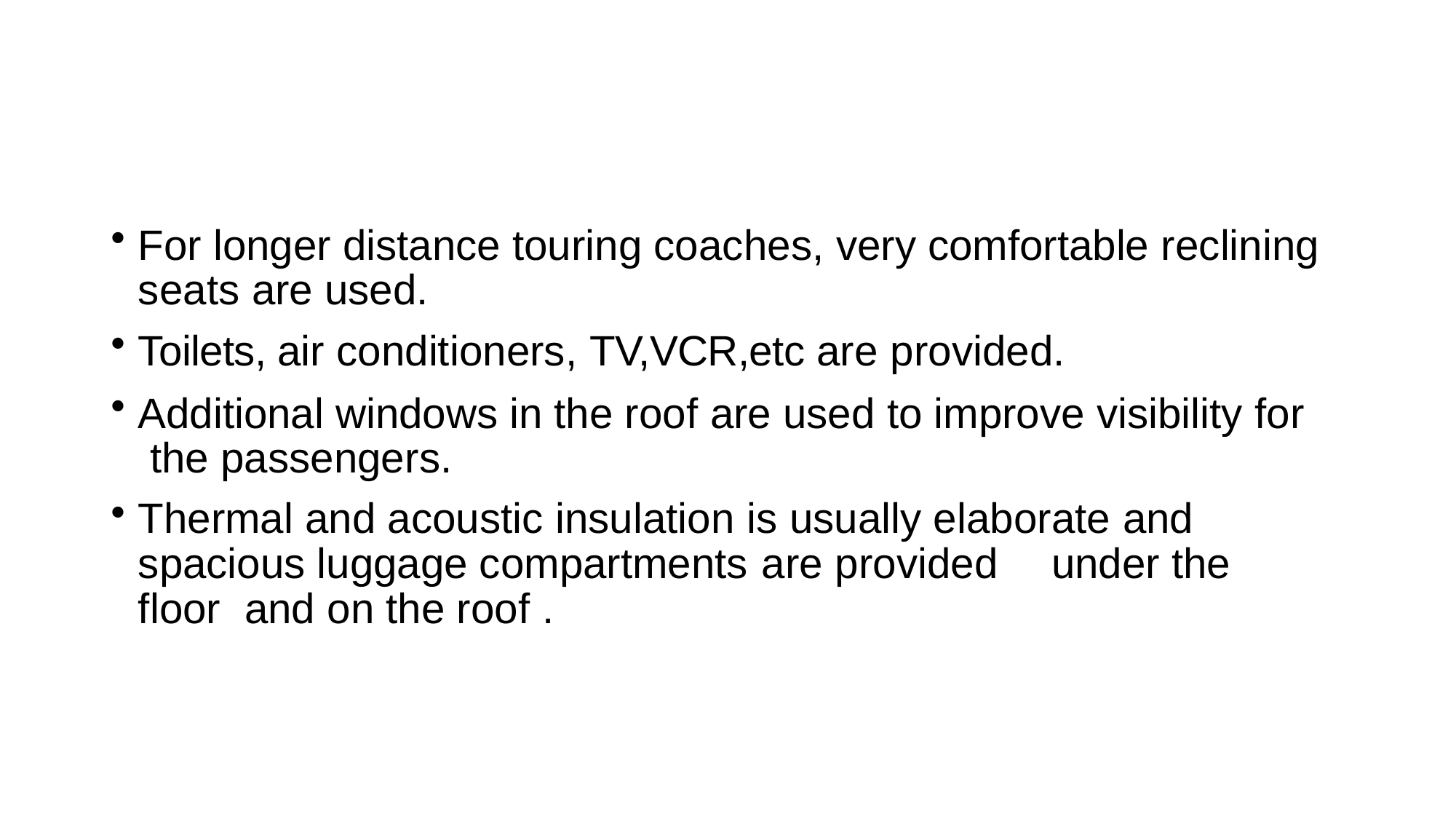

For longer distance touring coaches, very comfortable reclining  seats are used.
Toilets, air conditioners, TV,VCR,etc are provided.
Additional windows in the roof are used to improve visibility for  the passengers.
Thermal and acoustic insulation is usually elaborate and  spacious luggage compartments are provided	under the floor  and on the roof .